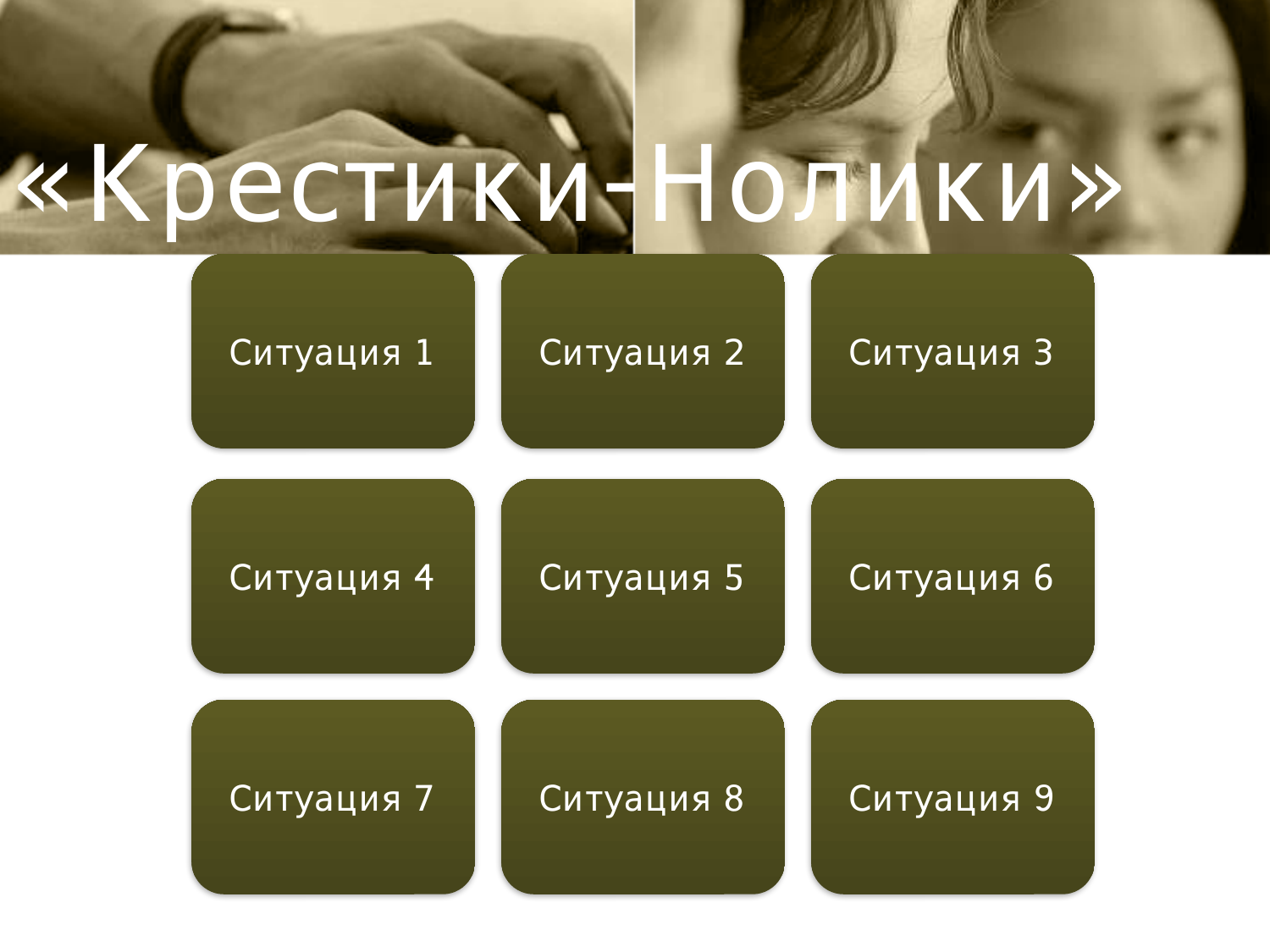

«Крестики-Нолики»
Ситуация 1
Ситуация 2
Ситуация 3
Ситуация 4
Ситуация 5
Ситуация 6
Ситуация 7
Ситуация 8
Ситуация 9